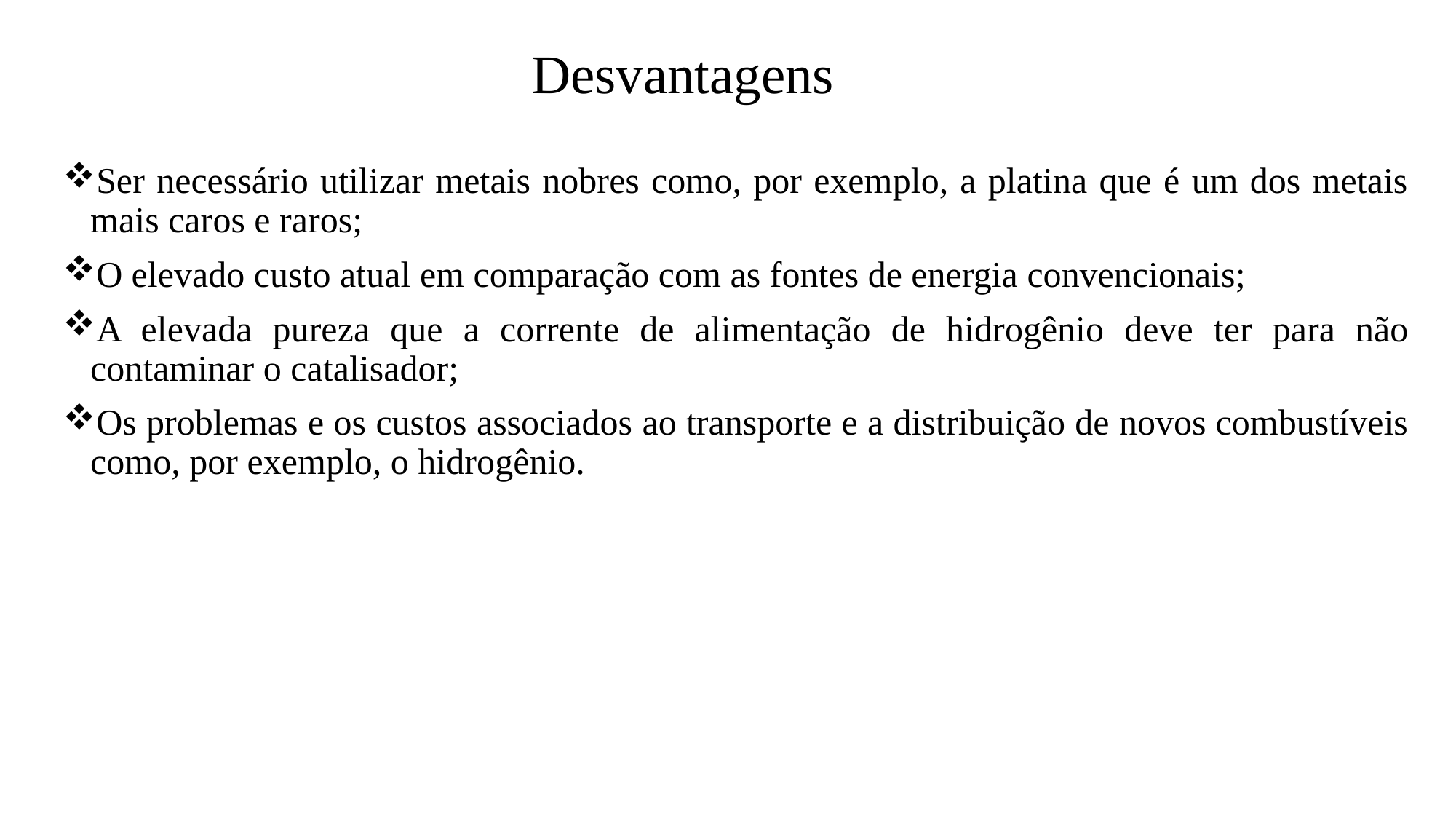

# Desvantagens
Ser necessário utilizar metais nobres como, por exemplo, a platina que é um dos metais mais caros e raros;
O elevado custo atual em comparação com as fontes de energia convencionais;
A elevada pureza que a corrente de alimentação de hidrogênio deve ter para não contaminar o catalisador;
Os problemas e os custos associados ao transporte e a distribuição de novos combustíveis como, por exemplo, o hidrogênio.